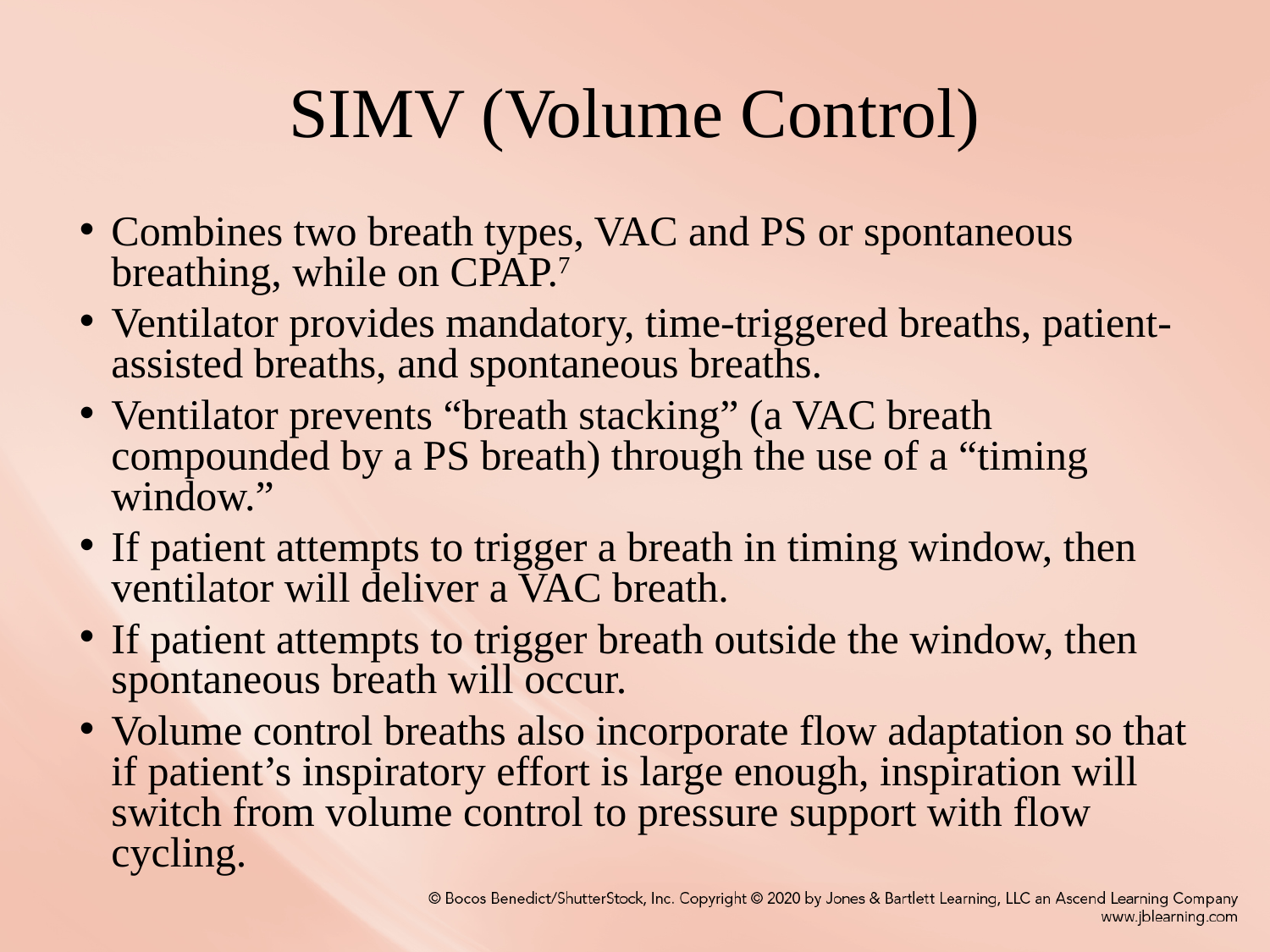

# SIMV (Volume Control)
Combines two breath types, VAC and PS or spontaneous breathing, while on CPAP.7
Ventilator provides mandatory, time-triggered breaths, patient-assisted breaths, and spontaneous breaths.
Ventilator prevents “breath stacking” (a VAC breath compounded by a PS breath) through the use of a “timing window.”
If patient attempts to trigger a breath in timing window, then ventilator will deliver a VAC breath.
If patient attempts to trigger breath outside the window, then spontaneous breath will occur.
Volume control breaths also incorporate flow adaptation so that if patient’s inspiratory effort is large enough, inspiration will switch from volume control to pressure support with flow cycling.